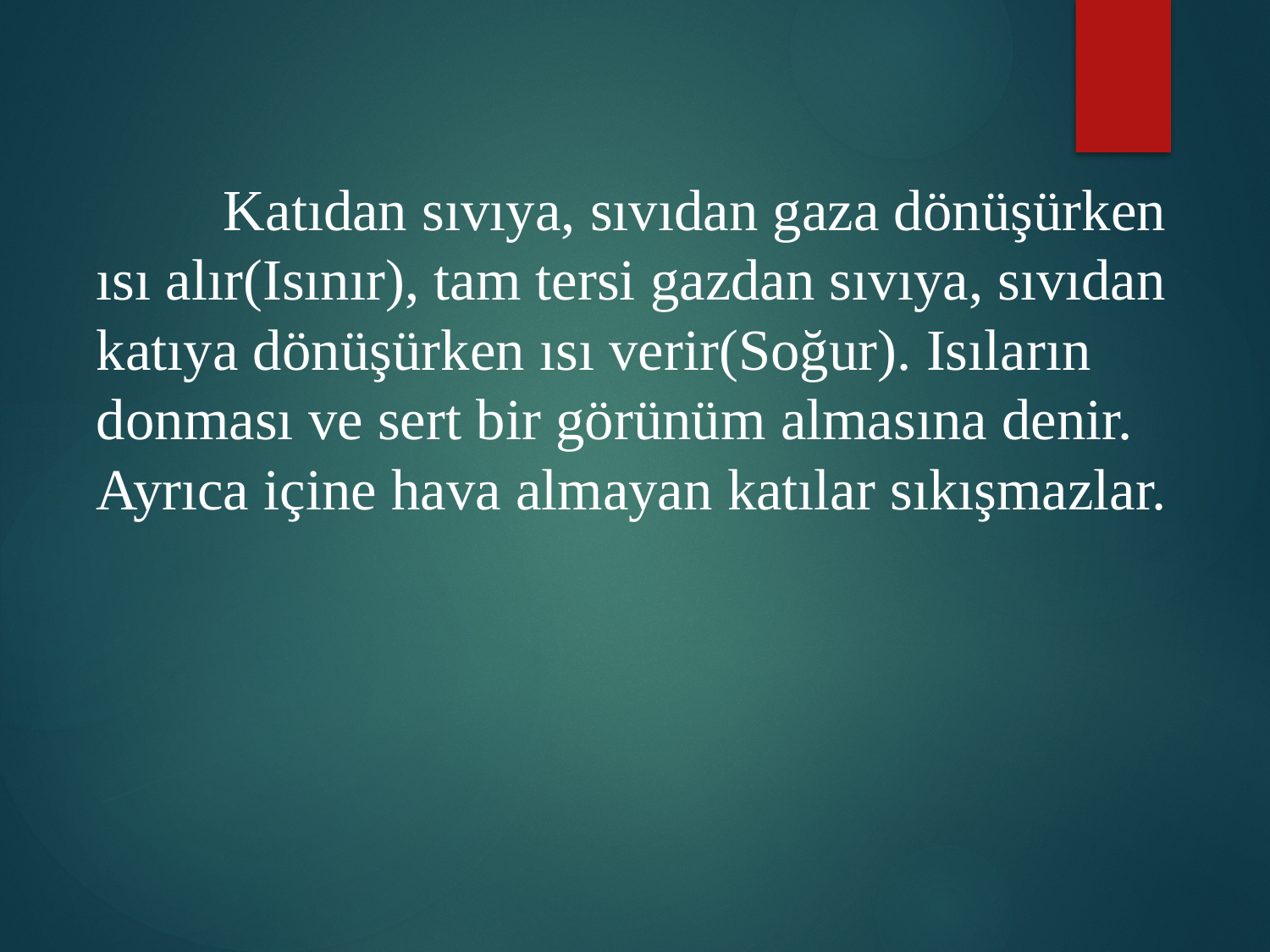

Katıdan sıvıya, sıvıdan gaza dönüşürken ısı alır(Isınır), tam tersi gazdan sıvıya, sıvıdan katıya dönüşürken ısı verir(Soğur). Isıların donması ve sert bir görünüm almasına denir. Ayrıca içine hava almayan katılar sıkışmazlar.